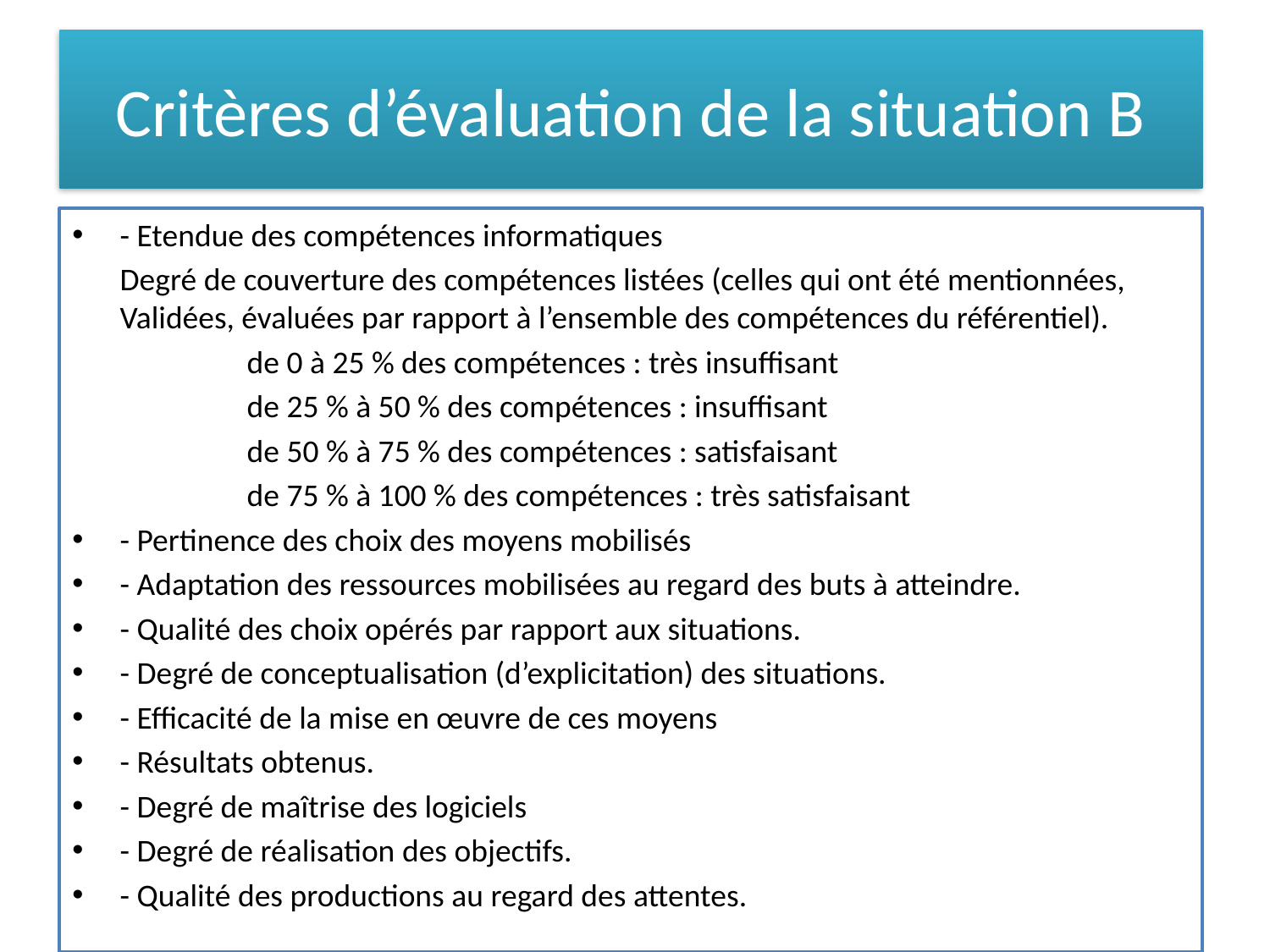

# Critères d’évaluation de la situation B
- Etendue des compétences informatiques
	Degré de couverture des compétences listées (celles qui ont été mentionnées,  Validées, évaluées par rapport à l’ensemble des compétences du référentiel).
		de 0 à 25 % des compétences : très insuffisant
		de 25 % à 50 % des compétences : insuffisant
		de 50 % à 75 % des compétences : satisfaisant
		de 75 % à 100 % des compétences : très satisfaisant
- Pertinence des choix des moyens mobilisés
- Adaptation des ressources mobilisées au regard des buts à atteindre.
- Qualité des choix opérés par rapport aux situations.
- Degré de conceptualisation (d’explicitation) des situations.
- Efficacité de la mise en œuvre de ces moyens
- Résultats obtenus.
- Degré de maîtrise des logiciels
- Degré de réalisation des objectifs.
- Qualité des productions au regard des attentes.